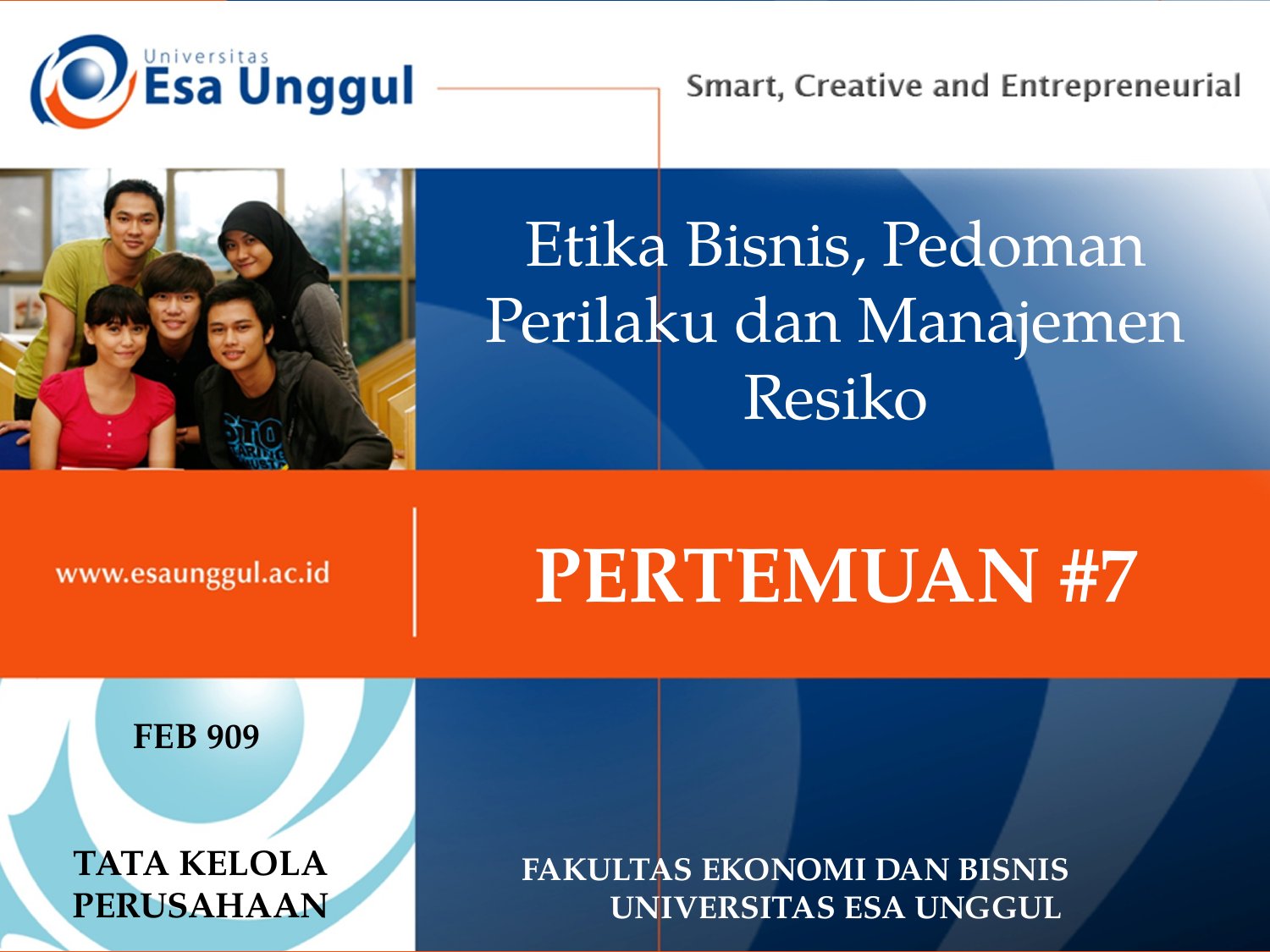

# Etika Bisnis, Pedoman Perilaku dan Manajemen Resiko
PERTEMUAN #7
FEB 909

TATA KELOLA PERUSAHAAN

FAKULTAS EKONOMI DAN BISNIS           UNIVERSITAS ESA UNGGUL